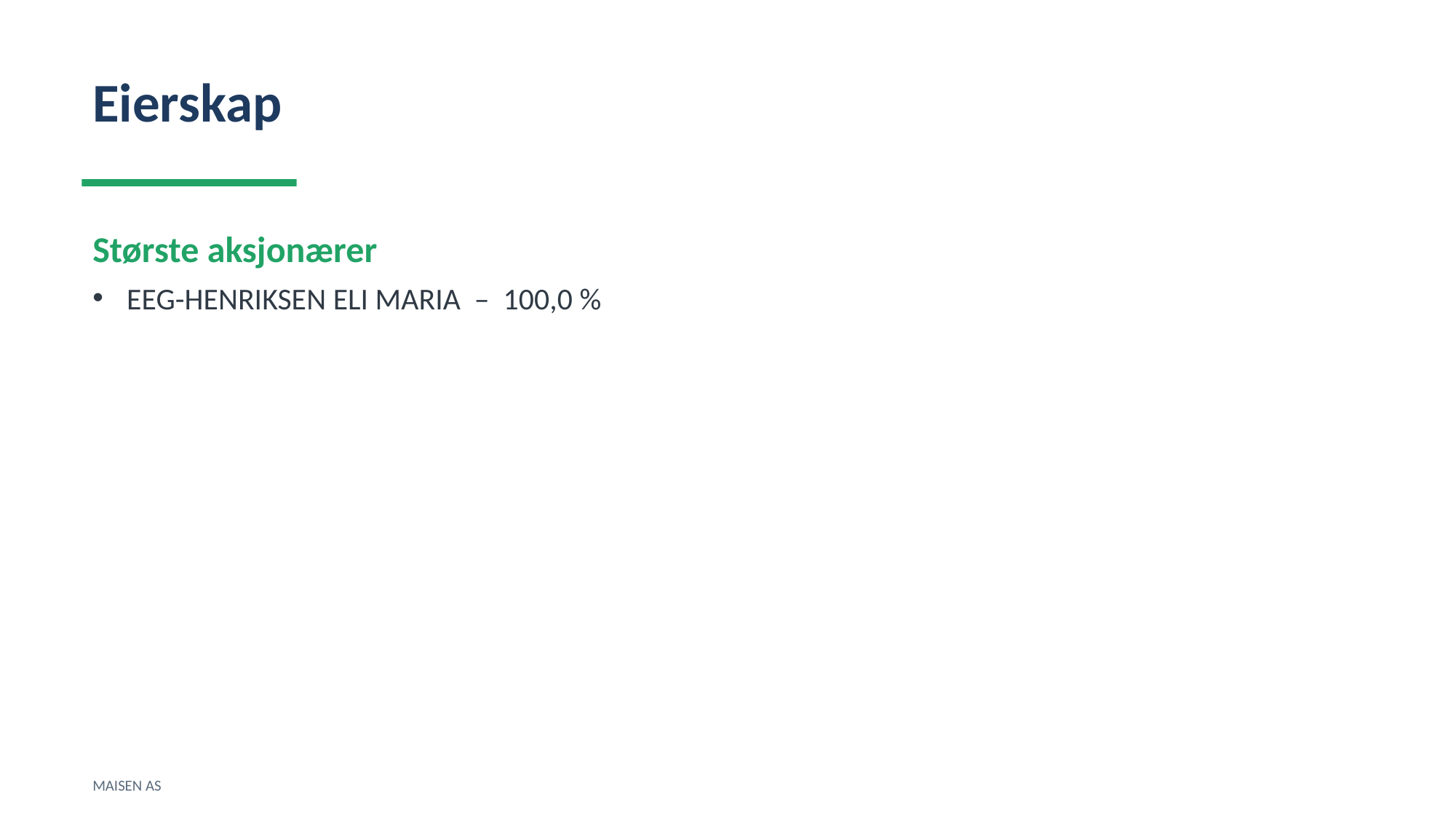

Eierskap

Største aksjonærer
EEG-HENRIKSEN ELI MARIA  –  100,0 %
MAISEN AS